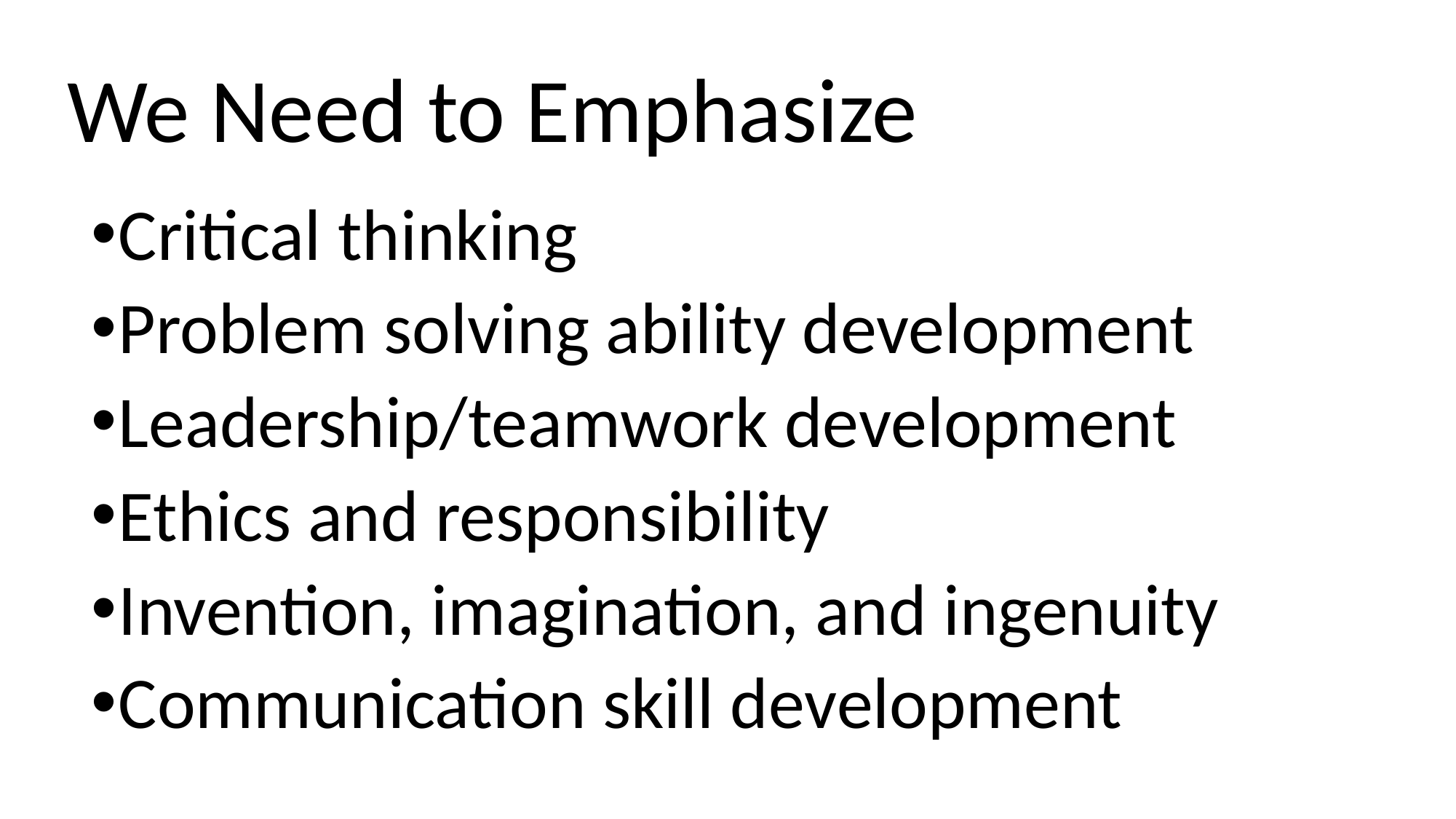

# We Need to Emphasize
Critical thinking
Problem solving ability development
Leadership/teamwork development
Ethics and responsibility
Invention, imagination, and ingenuity
Communication skill development